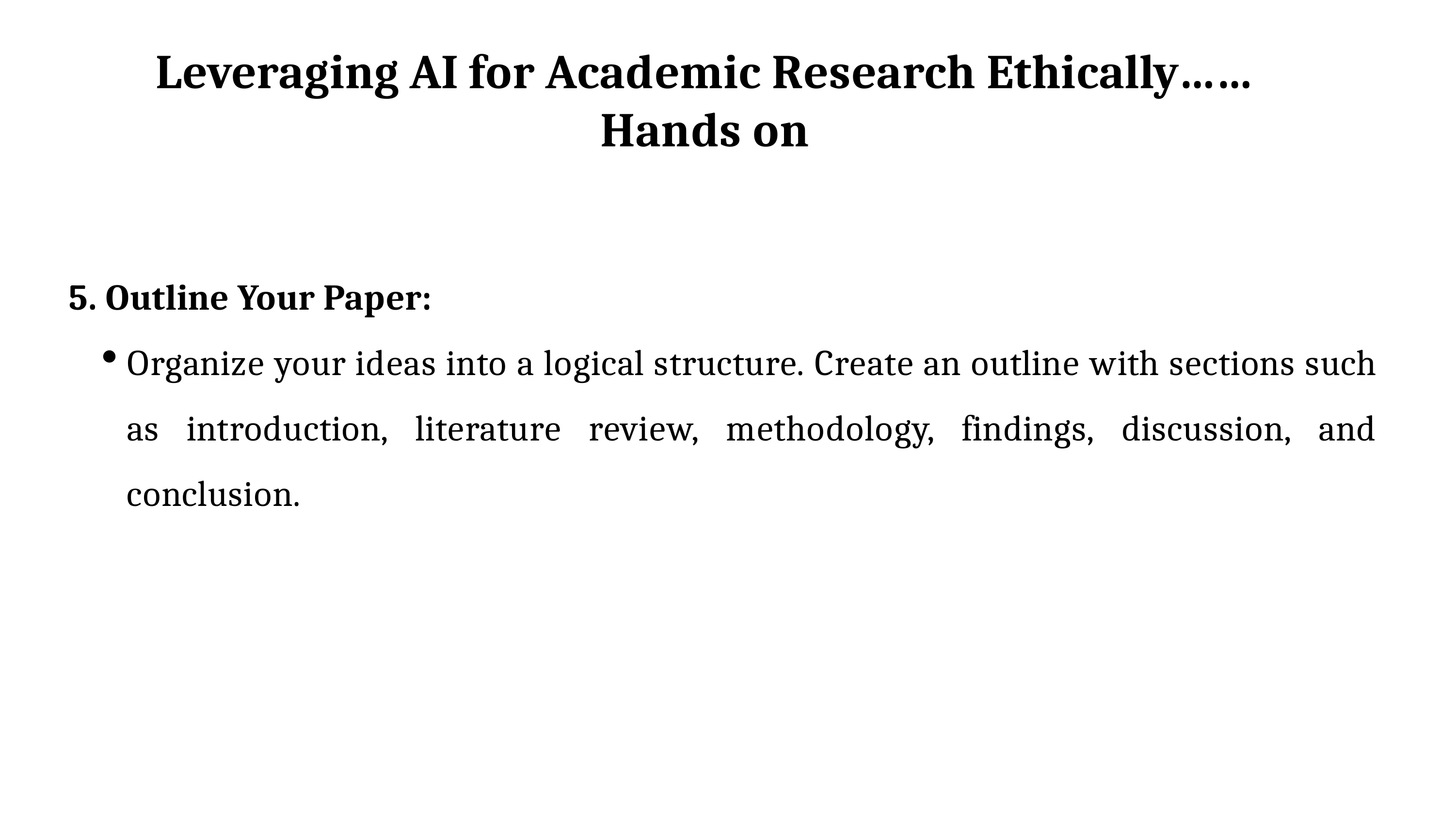

# Leveraging AI for Academic Research Ethically……Hands on
5. Outline Your Paper:
Organize your ideas into a logical structure. Create an outline with sections such as introduction, literature review, methodology, findings, discussion, and conclusion.